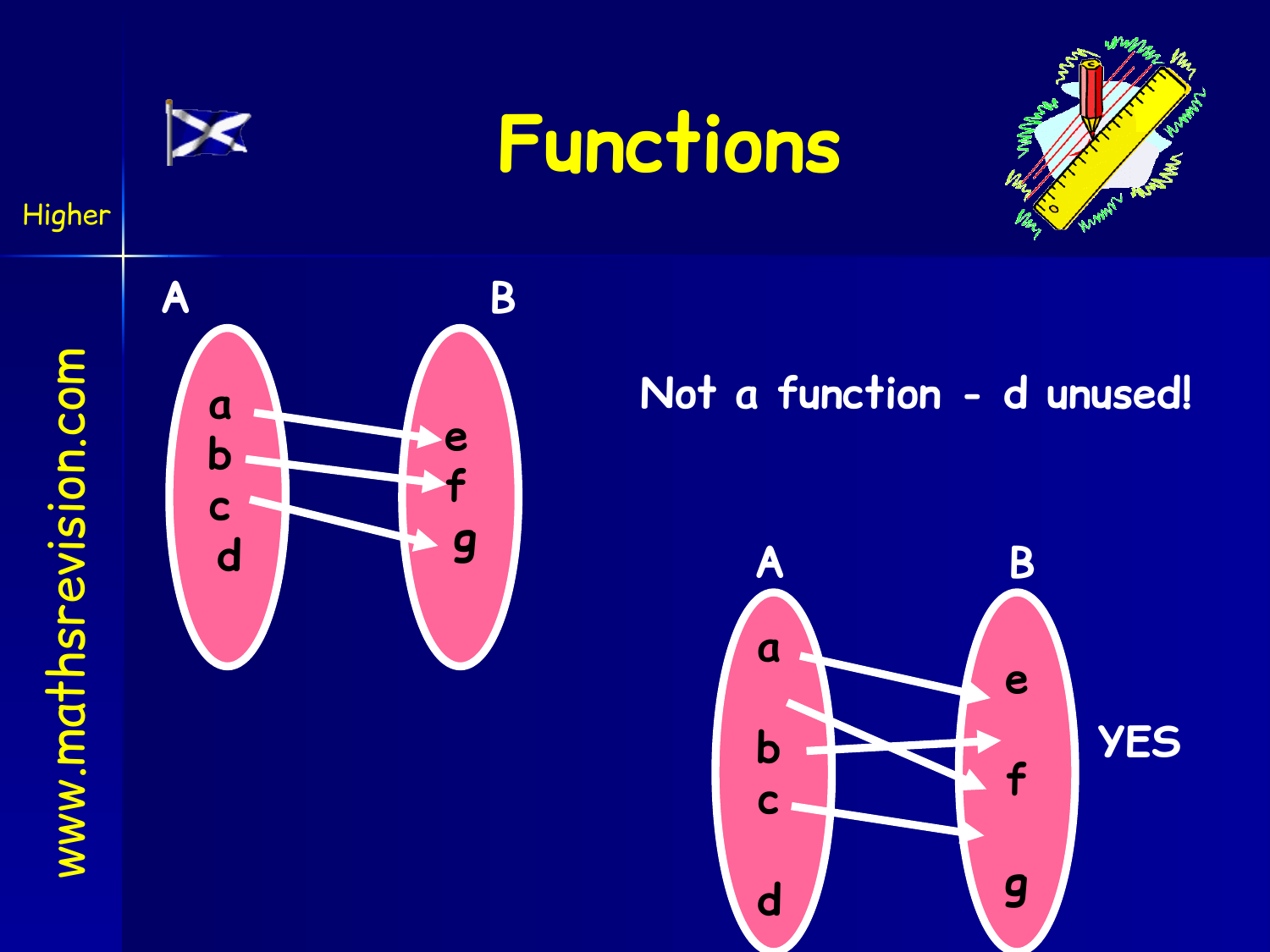

# Functions
A	           B

Not a function - d unused!
a  b  c  d
e  f  g

A		B

a  bc  d

e  f  g  h

YES